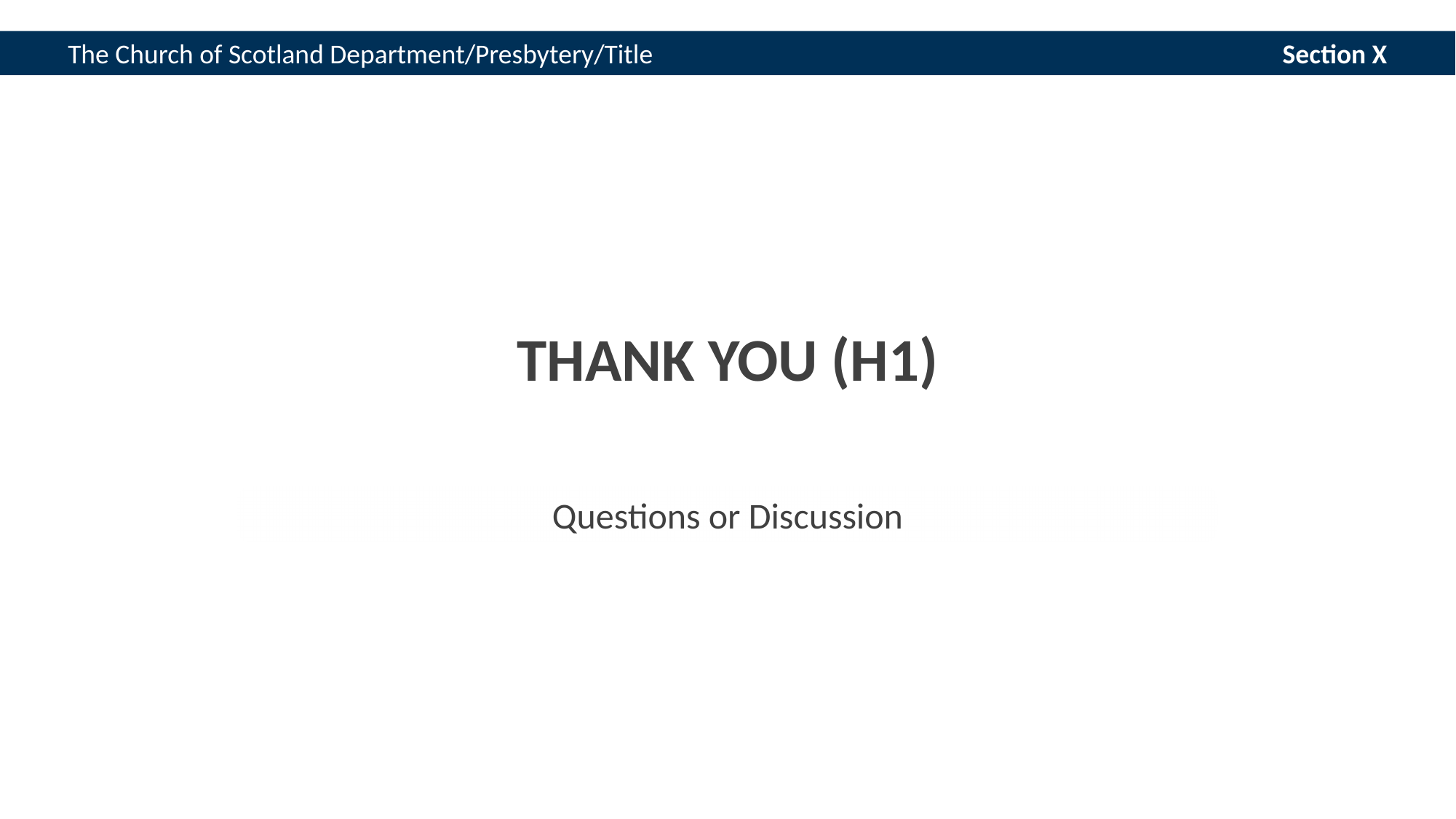

The Church of Scotland Department/Presbytery/Title
Section X
THANK YOU (H1)
Questions or Discussion